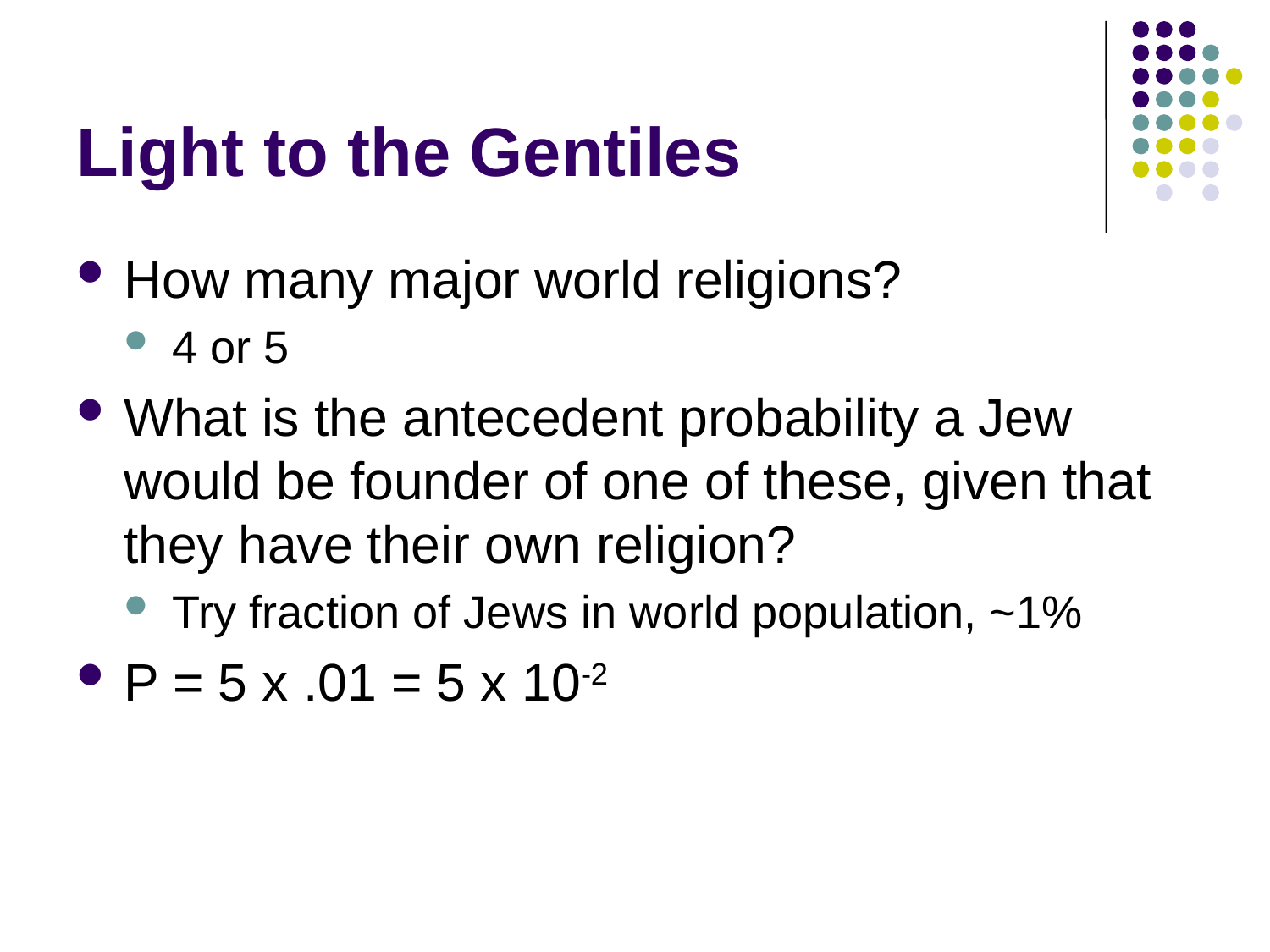

# Light to the Gentiles
How many major world religions?
4 or 5
What is the antecedent probability a Jew would be founder of one of these, given that they have their own religion?
Try fraction of Jews in world population, ~1%
P = 5 x .01 = 5 x 10-2